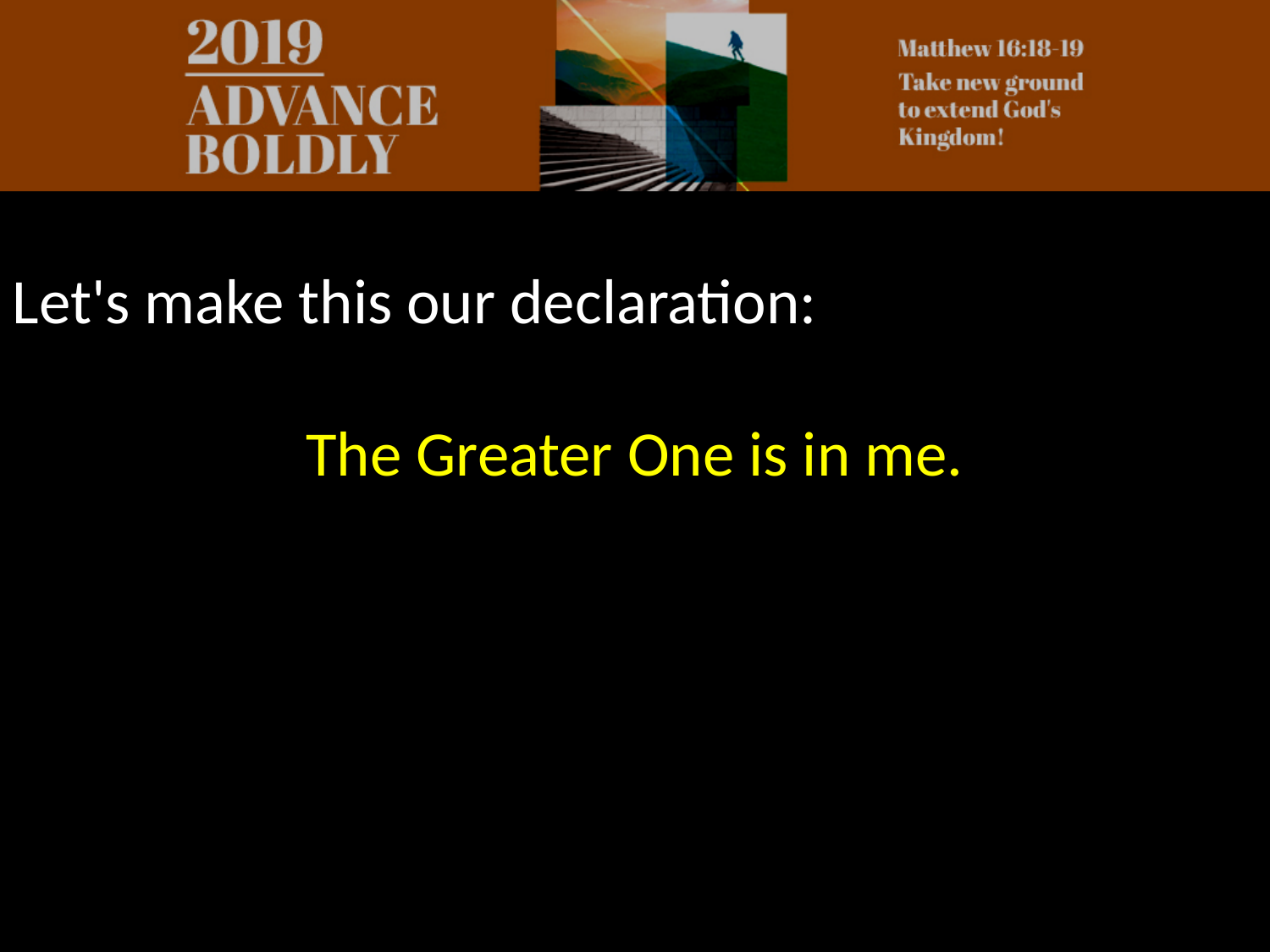

Let's make this our declaration:

The Greater One is in me.